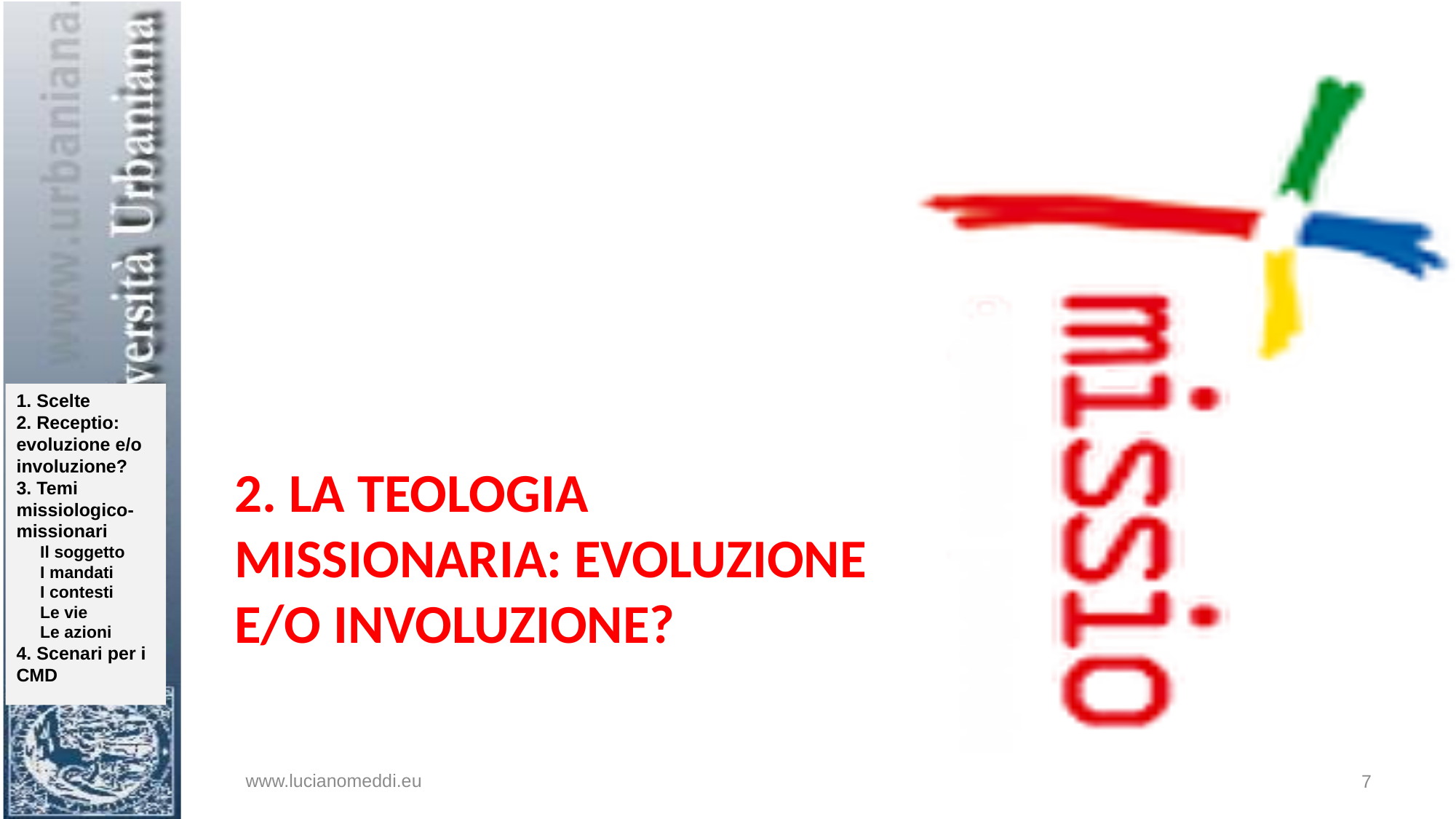

# 2. La teologia missionaria: evoluzione e/o involuzione?
www.lucianomeddi.eu
7